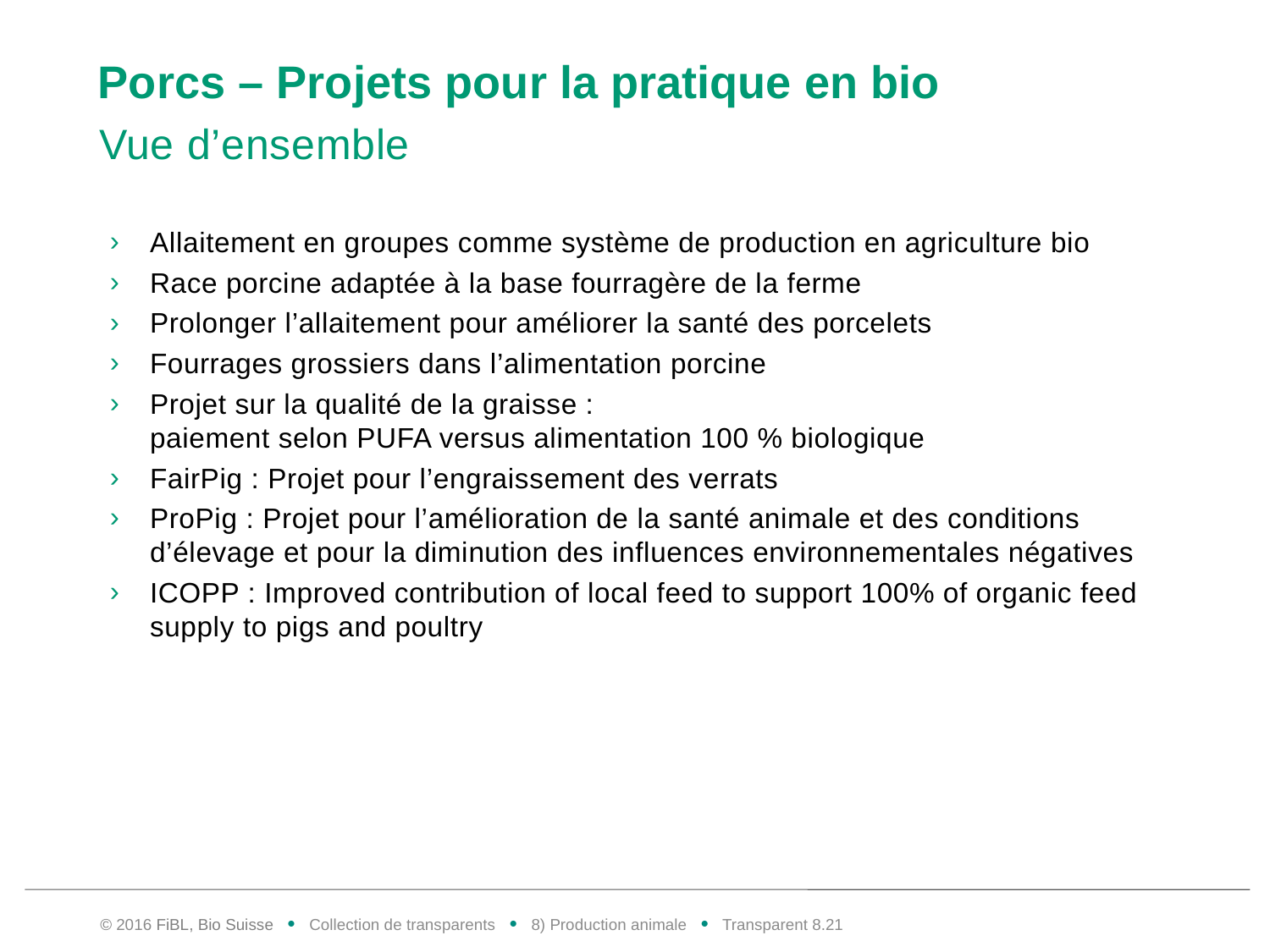

# Porcs – Projets pour la pratique en bio
Vue d’ensemble
Allaitement en groupes comme système de production en agriculture bio
Race porcine adaptée à la base fourragère de la ferme
Prolonger l’allaitement pour améliorer la santé des porcelets
Fourrages grossiers dans l’alimentation porcine
Projet sur la qualité de la graisse :
paiement selon PUFA versus alimentation 100 % biologique
FairPig : Projet pour l’engraissement des verrats
ProPig : Projet pour l’amélioration de la santé animale et des conditions d’élevage et pour la diminution des influences environnementales négatives
ICOPP : Improved contribution of local feed to support 100% of organic feed supply to pigs and poultry

© 2016 FiBL, Bio Suisse   •   Collection de transparents   •   8) Production animale   •   Transparent 8.21